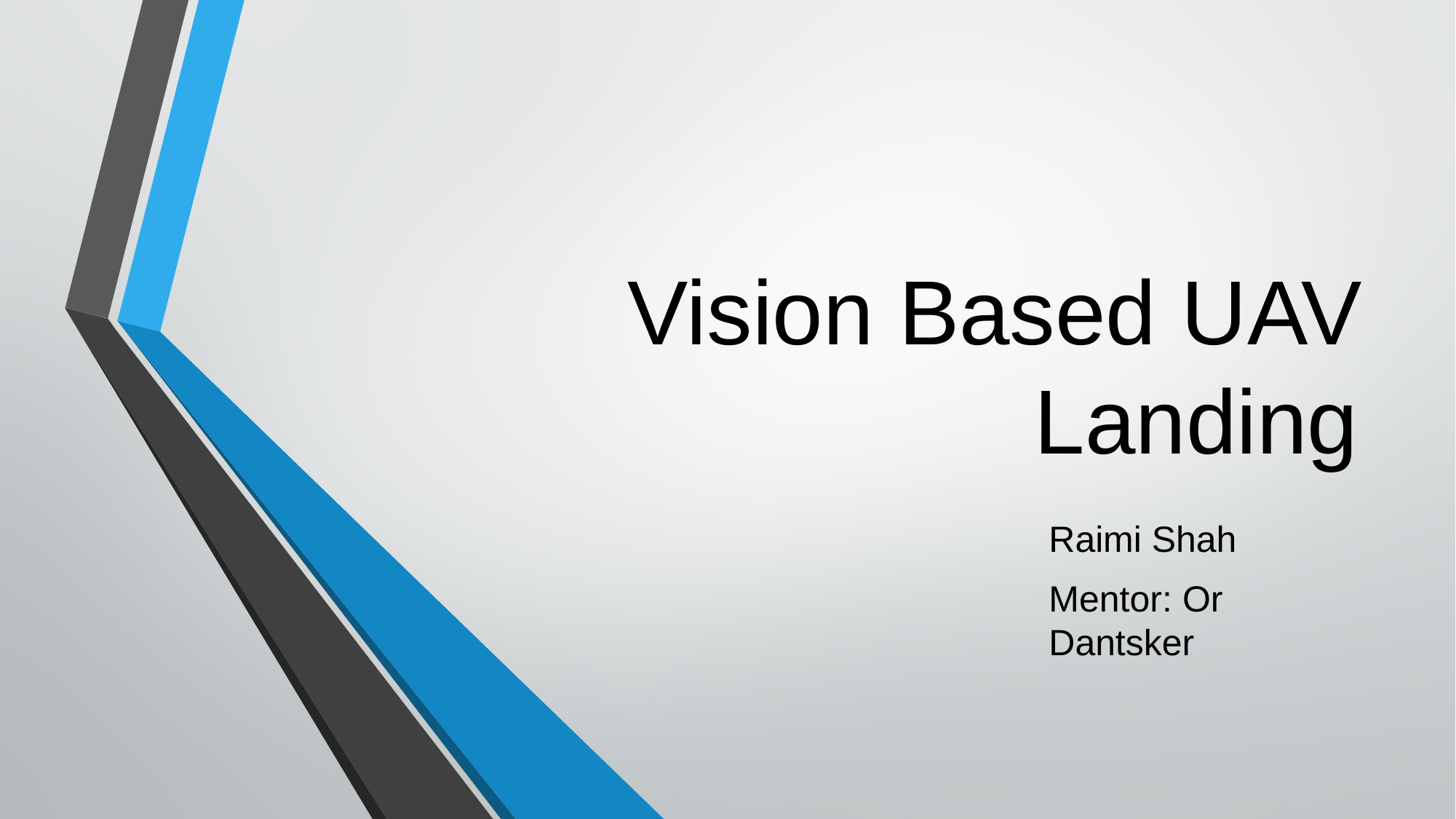

# Vision Based UAV Landing
Raimi Shah
Mentor: Or Dantsker